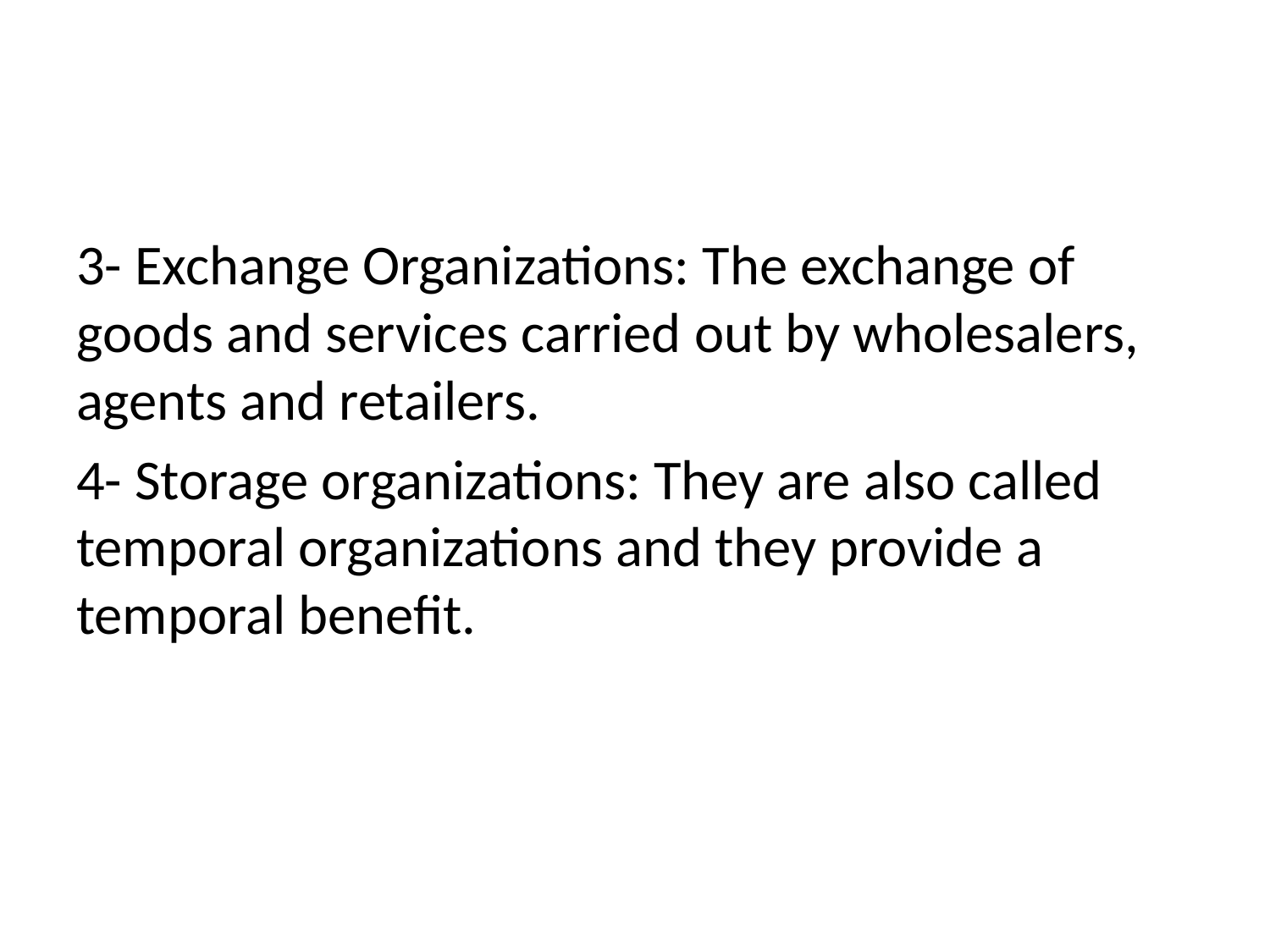

#
3- Exchange Organizations: The exchange of goods and services carried out by wholesalers, agents and retailers.
4- Storage organizations: They are also called temporal organizations and they provide a temporal benefit.